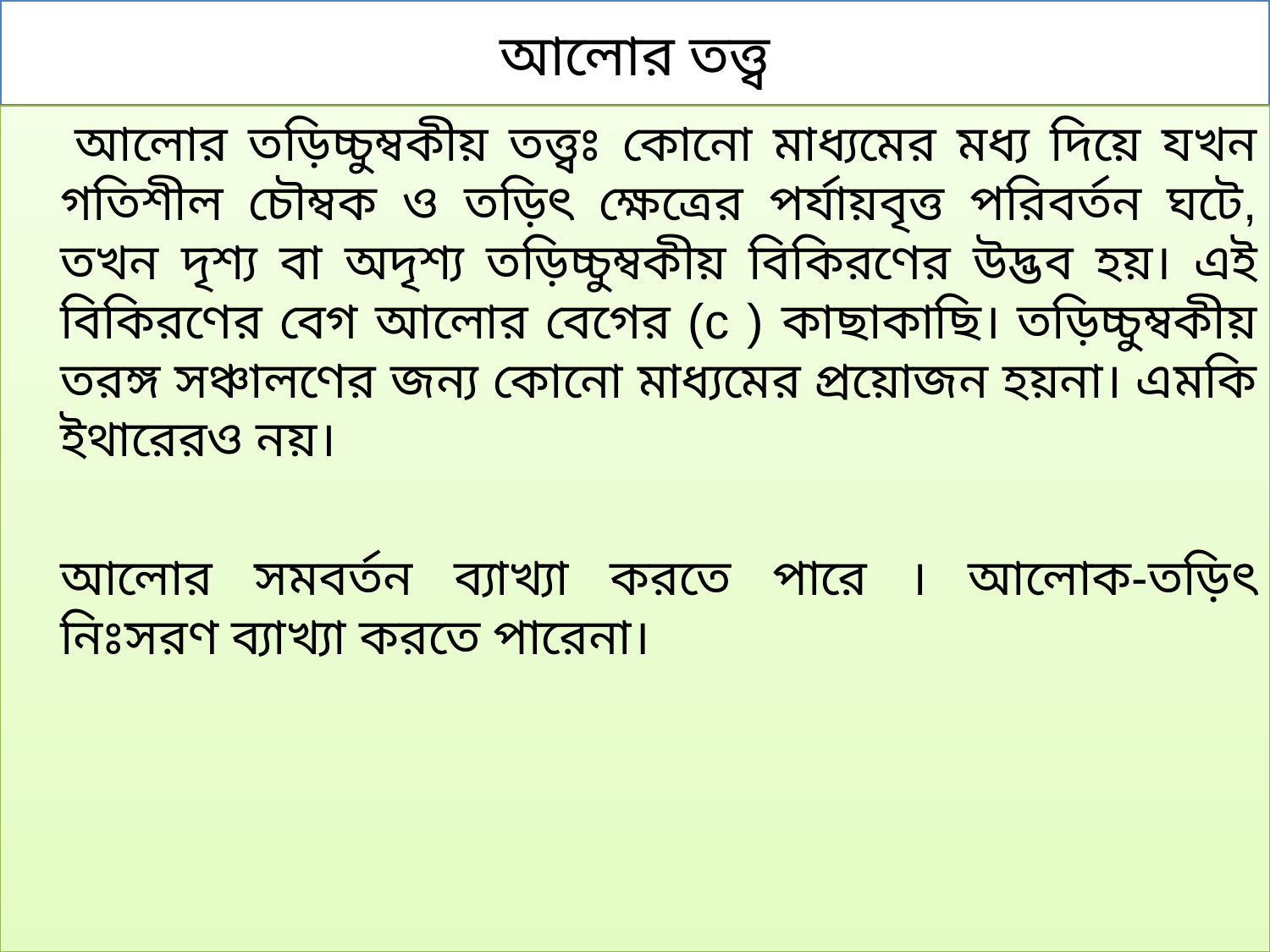

# আলোর তত্ত্ব
   আলোর তড়িচ্চুম্বকীয় তত্ত্বঃ কোনো মাধ্যমের মধ্য দিয়ে যখন গতিশীল চৌম্বক ও তড়িৎ ক্ষেত্রের পর্যায়বৃত্ত পরিবর্তন ঘটে, তখন দৃশ্য বা অদৃশ্য তড়িচ্চুম্বকীয় বিকিরণের উদ্ভব হয়। এই বিকিরণের বেগ আলোর বেগের (c ) কাছাকাছি। তড়িচ্চুম্বকীয় তরঙ্গ সঞ্চালণের জন্য কোনো মাধ্যমের প্রয়োজন হয়না। এমকি ইথারেরও নয়।

	আলোর সমবর্তন ব্যাখ্যা করতে পারে । আলোক-তড়িৎ নিঃসরণ ব্যাখ্যা করতে পারেনা।